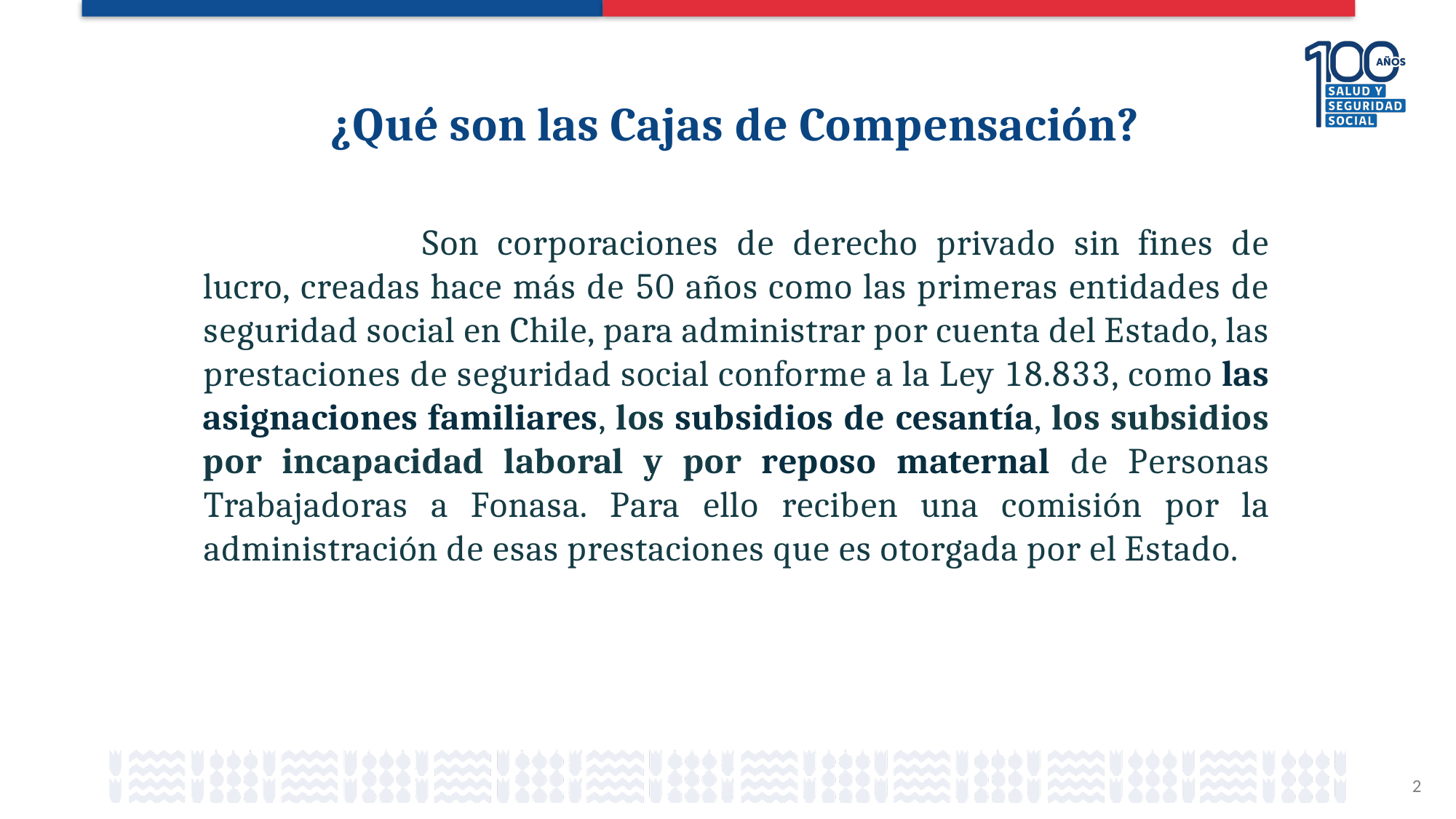

# ¿Qué son las Cajas de Compensación?
		Son corporaciones de derecho privado sin fines de lucro, creadas hace más de 50 años como las primeras entidades de seguridad social en Chile, para administrar por cuenta del Estado, las prestaciones de seguridad social conforme a la Ley 18.833, como las asignaciones familiares, los subsidios de cesantía, los subsidios por incapacidad laboral y por reposo maternal de Personas Trabajadoras a Fonasa. Para ello reciben una comisión por la administración de esas prestaciones que es otorgada por el Estado.
2